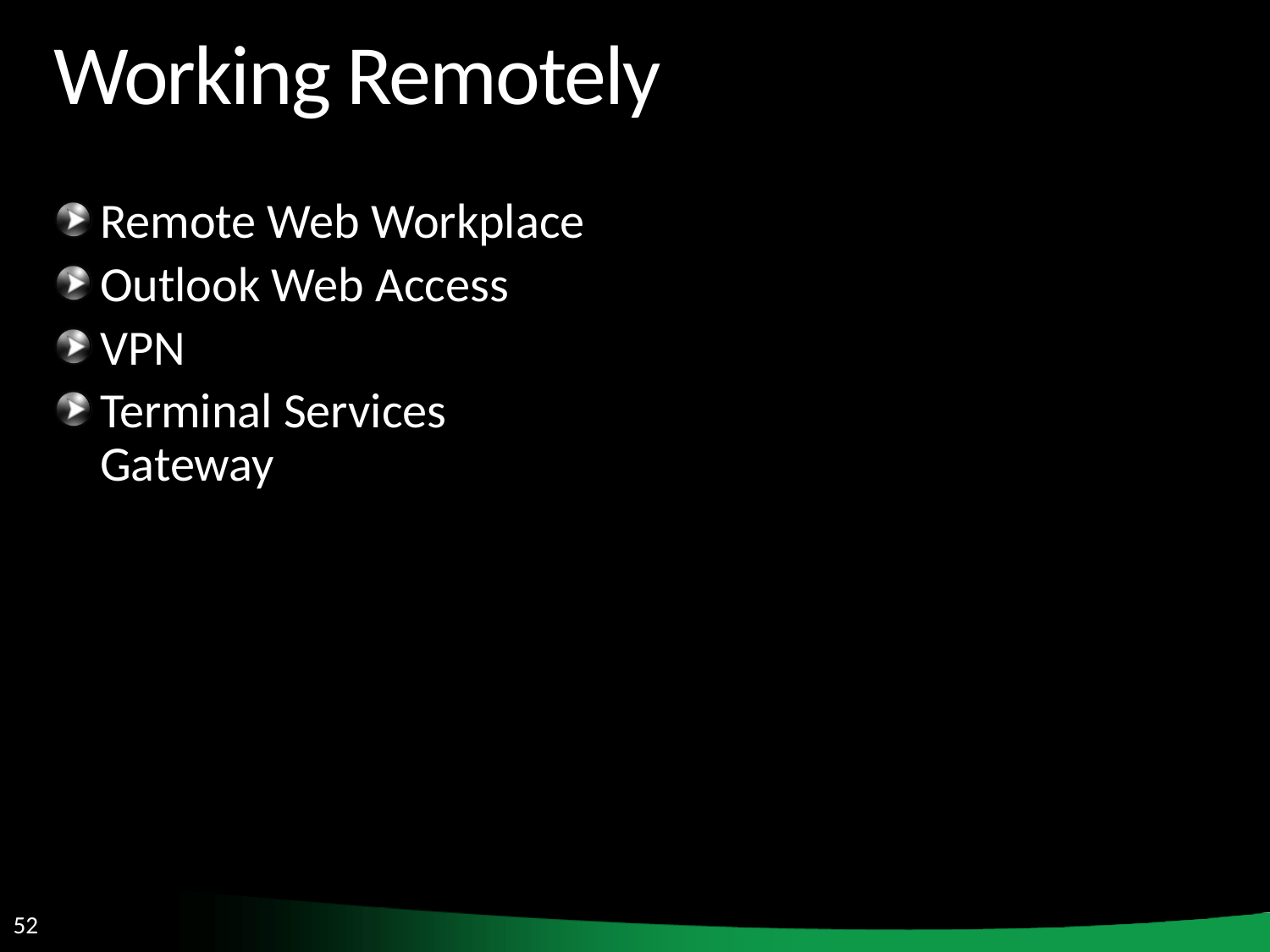

# Working Remotely
Remote Web Workplace
Outlook Web Access
VPN
Terminal Services Gateway